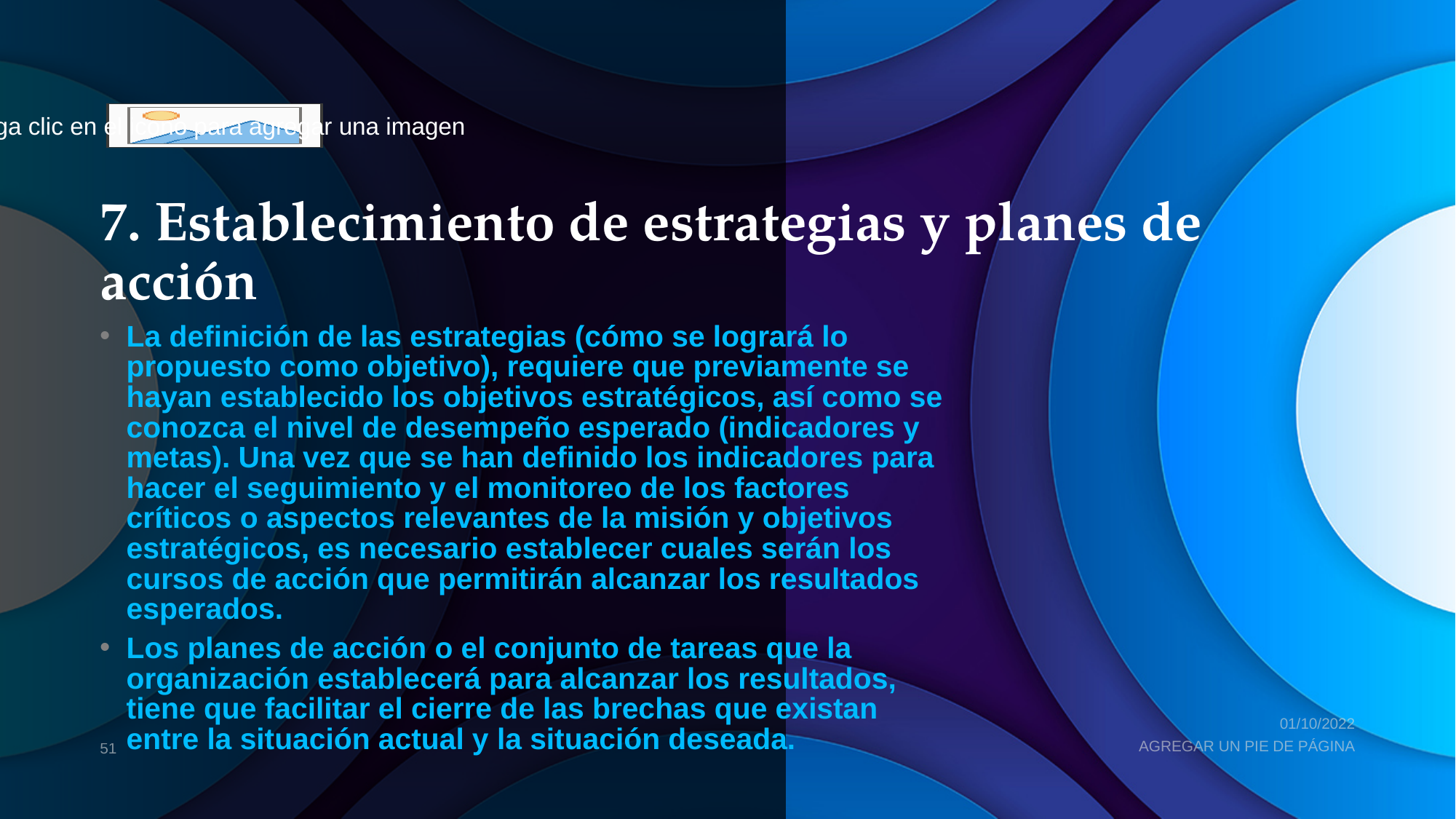

# 7. Establecimiento de estrategias y planes de acción
La definición de las estrategias (cómo se logrará lo propuesto como objetivo), requiere que previamente se hayan establecido los objetivos estratégicos, así como se conozca el nivel de desempeño esperado (indicadores y metas). Una vez que se han definido los indicadores para hacer el seguimiento y el monitoreo de los factores críticos o aspectos relevantes de la misión y objetivos estratégicos, es necesario establecer cuales serán los cursos de acción que permitirán alcanzar los resultados esperados.
Los planes de acción o el conjunto de tareas que la organización establecerá para alcanzar los resultados, tiene que facilitar el cierre de las brechas que existan entre la situación actual y la situación deseada.
01/10/2022
51
AGREGAR UN PIE DE PÁGINA